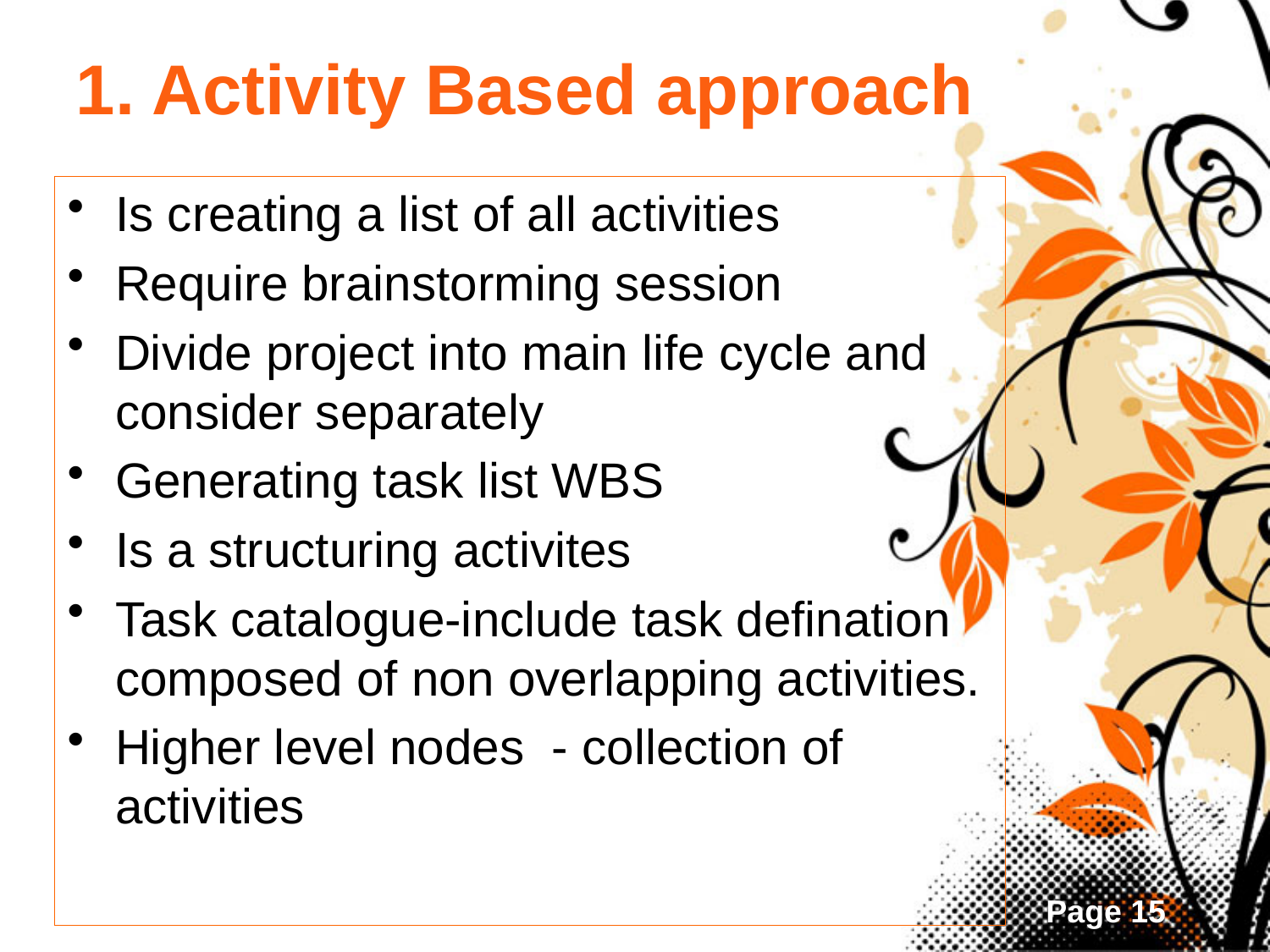

# 1. Activity Based approach
Is creating a list of all activities
Require brainstorming session
Divide project into main life cycle and consider separately
Generating task list WBS
Is a structuring activites
Task catalogue-include task defination composed of non overlapping activities.
Higher level nodes  - collection of activities